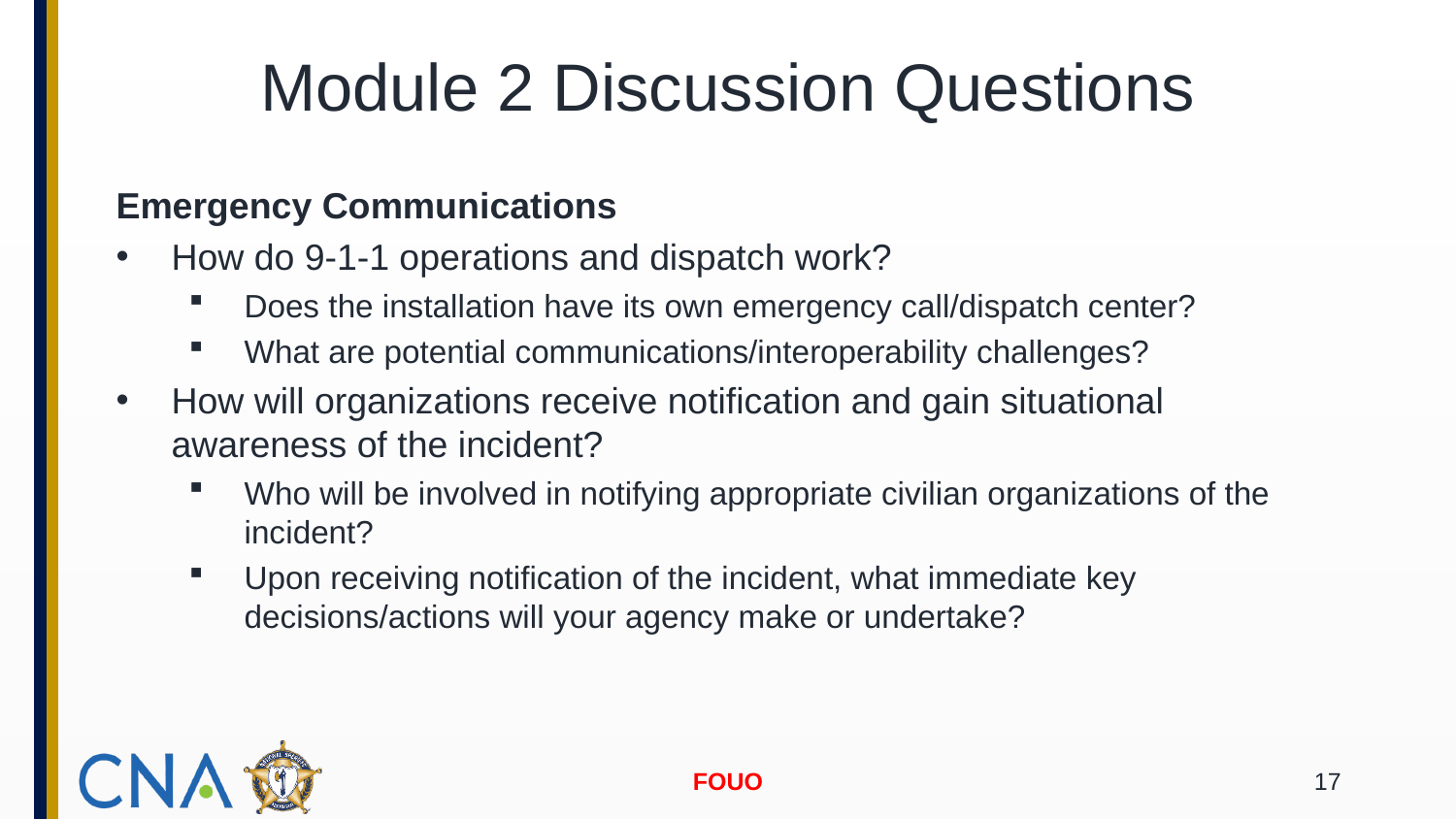

# Module 2 Discussion Questions
Emergency Communications
How do 9-1-1 operations and dispatch work?
Does the installation have its own emergency call/dispatch center?
What are potential communications/interoperability challenges?
How will organizations receive notification and gain situational awareness of the incident?
Who will be involved in notifying appropriate civilian organizations of the incident?
Upon receiving notification of the incident, what immediate key decisions/actions will your agency make or undertake?

FOUO
17